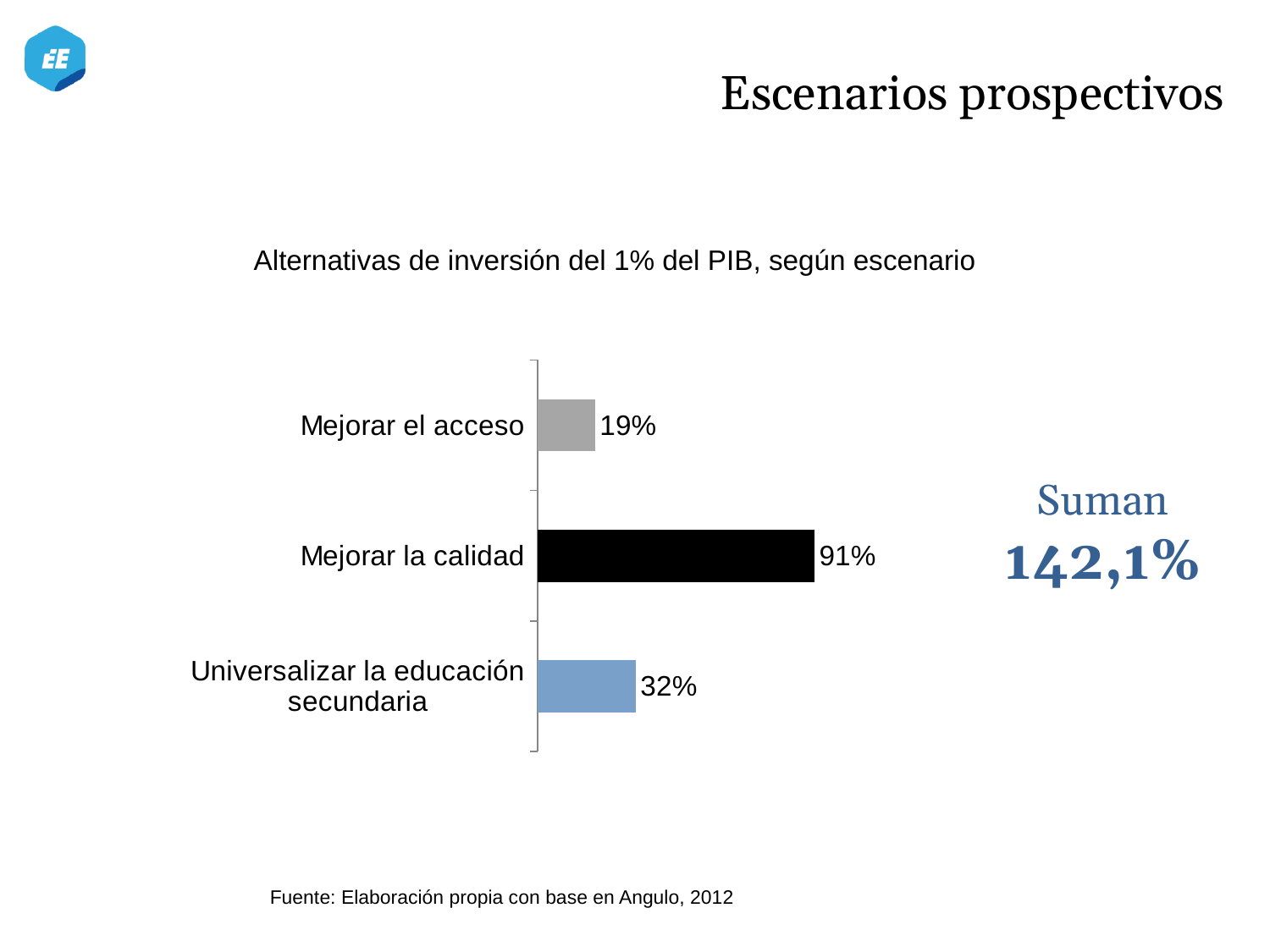

Escenarios prospectivos
Alternativas de inversión del 1% del PIB, según escenario

### Chart

| Category |  |
|---|---|
| Mejorar el acceso | 0.18800000000000017 |
| Mejorar la calidad | 0.9109999999999999 |
| Universalizar la educación secundaria | 0.3220000000000004 |
Suman
142,1%
Fuente: Elaboración propia con base en Angulo, 2012